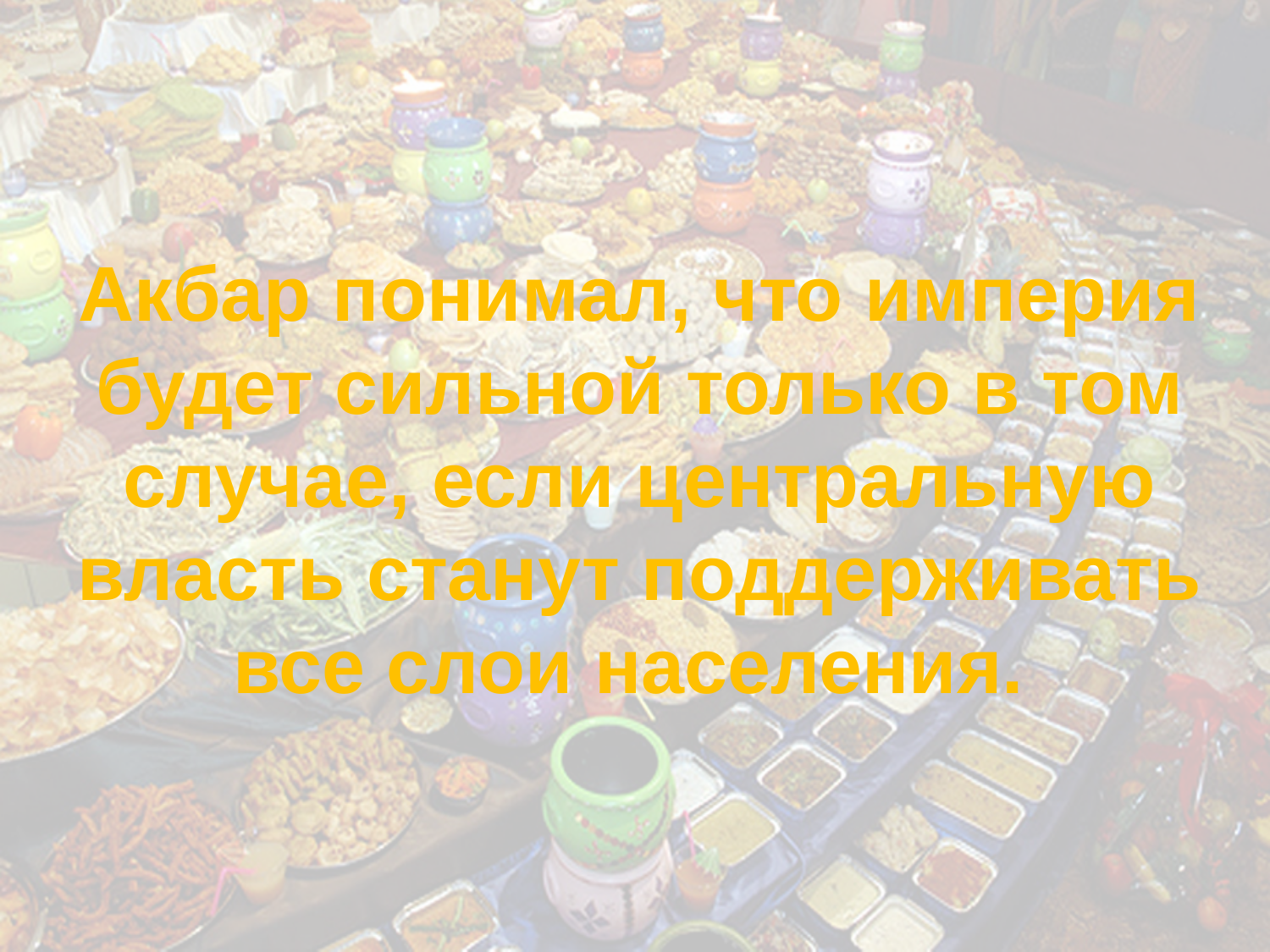

# Акбар понимал, что империя будет сильной только в том случае, если центральную власть станут поддерживать все слои населения.